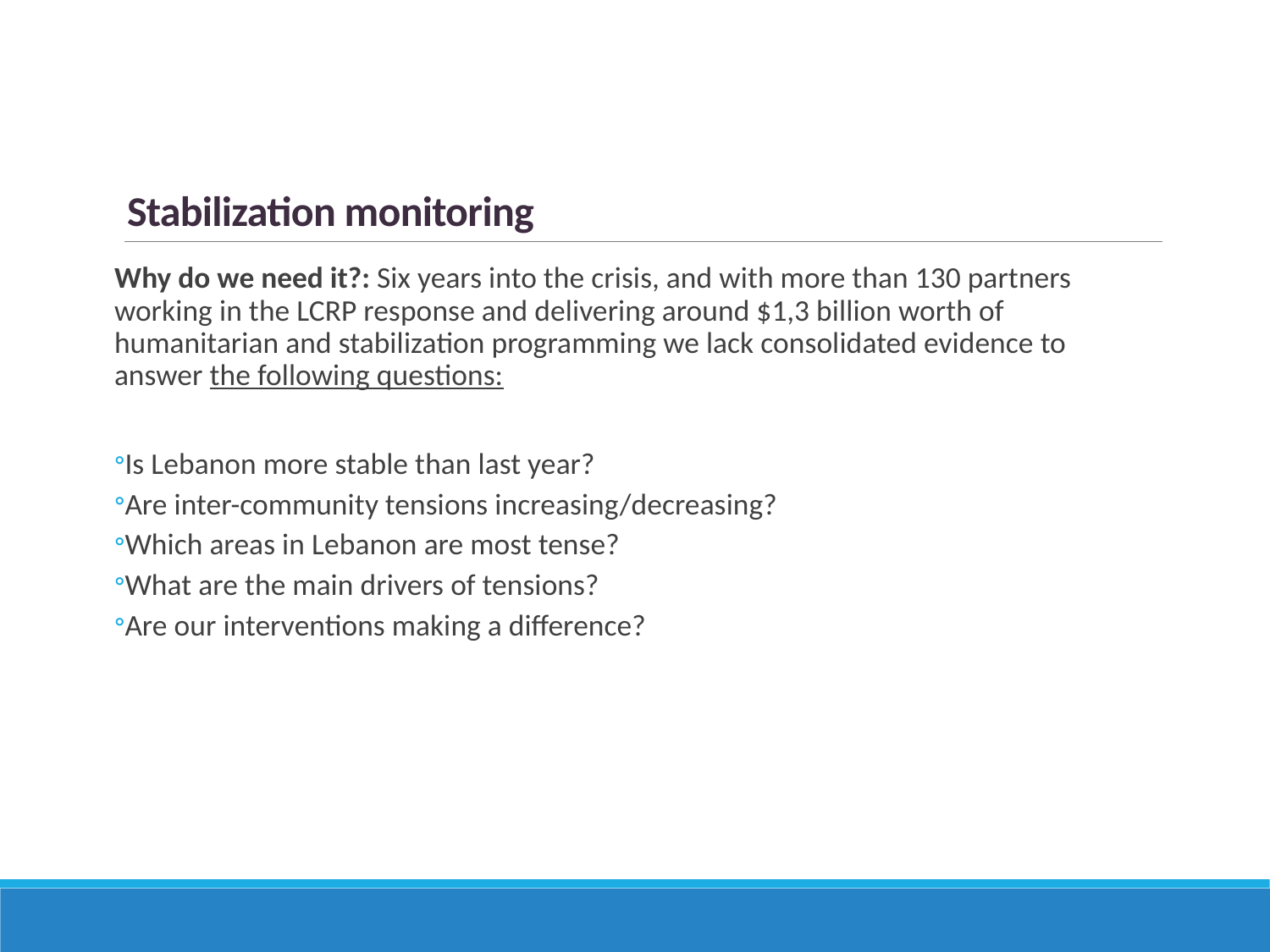

# Stabilization monitoring
Why do we need it?: Six years into the crisis, and with more than 130 partners working in the LCRP response and delivering around $1,3 billion worth of humanitarian and stabilization programming we lack consolidated evidence to answer the following questions:

Is Lebanon more stable than last year?
Are inter-community tensions increasing/decreasing?
Which areas in Lebanon are most tense?
What are the main drivers of tensions?
Are our interventions making a difference?